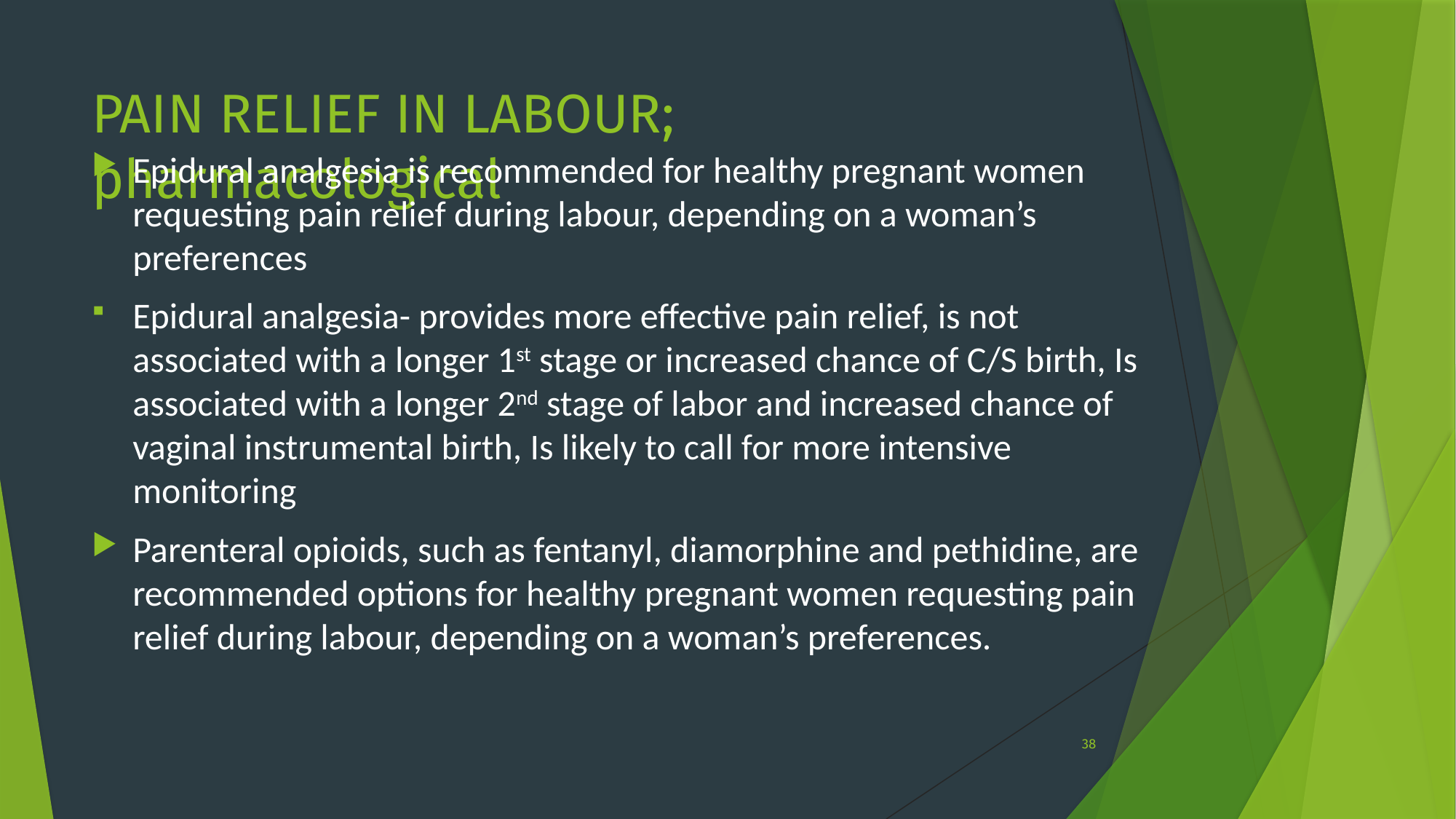

# PAIN RELIEF IN LABOUR; pharmacological
Epidural analgesia is recommended for healthy pregnant women requesting pain relief during labour, depending on a woman’s preferences
Epidural analgesia- provides more effective pain relief, is not associated with a longer 1st stage or increased chance of C/S birth, Is associated with a longer 2nd stage of labor and increased chance of vaginal instrumental birth, Is likely to call for more intensive monitoring
Parenteral opioids, such as fentanyl, diamorphine and pethidine, are recommended options for healthy pregnant women requesting pain relief during labour, depending on a woman’s preferences.
38